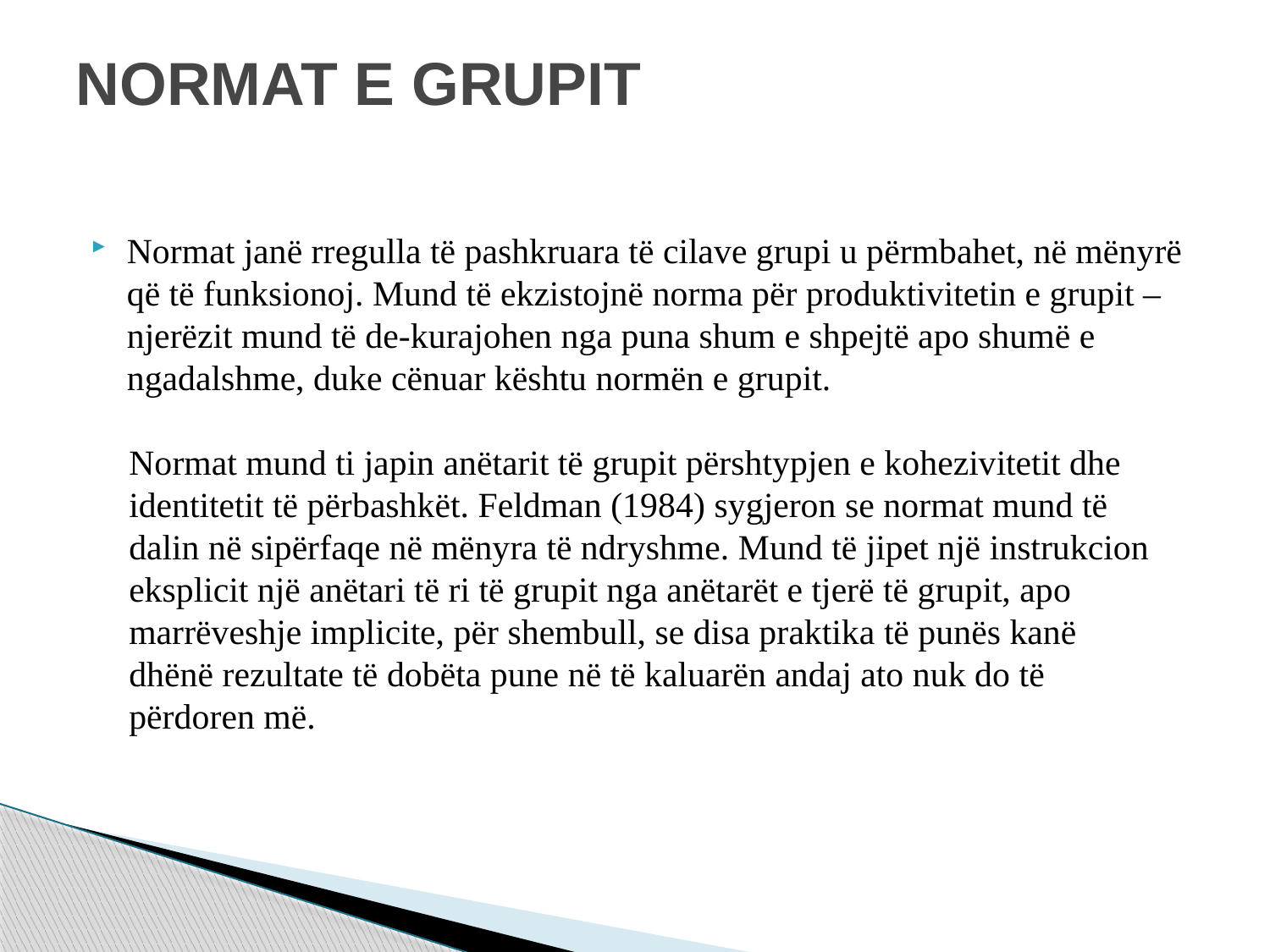

# NORMAT E GRUPIT
Normat janë rregulla të pashkruara të cilave grupi u përmbahet, në mënyrë që të funksionoj. Mund të ekzistojnë norma për produktivitetin e grupit – njerëzit mund të de-kurajohen nga puna shum e shpejtë apo shumë e ngadalshme, duke cënuar kështu normën e grupit.
Normat mund ti japin anëtarit të grupit përshtypjen e kohezivitetit dhe identitetit të përbashkët. Feldman (1984) sygjeron se normat mund të dalin në sipërfaqe në mënyra të ndryshme. Mund të jipet një instrukcion eksplicit një anëtari të ri të grupit nga anëtarët e tjerë të grupit, apo marrëveshje implicite, për shembull, se disa praktika të punës kanë dhënë rezultate të dobëta pune në të kaluarën andaj ato nuk do të përdoren më.